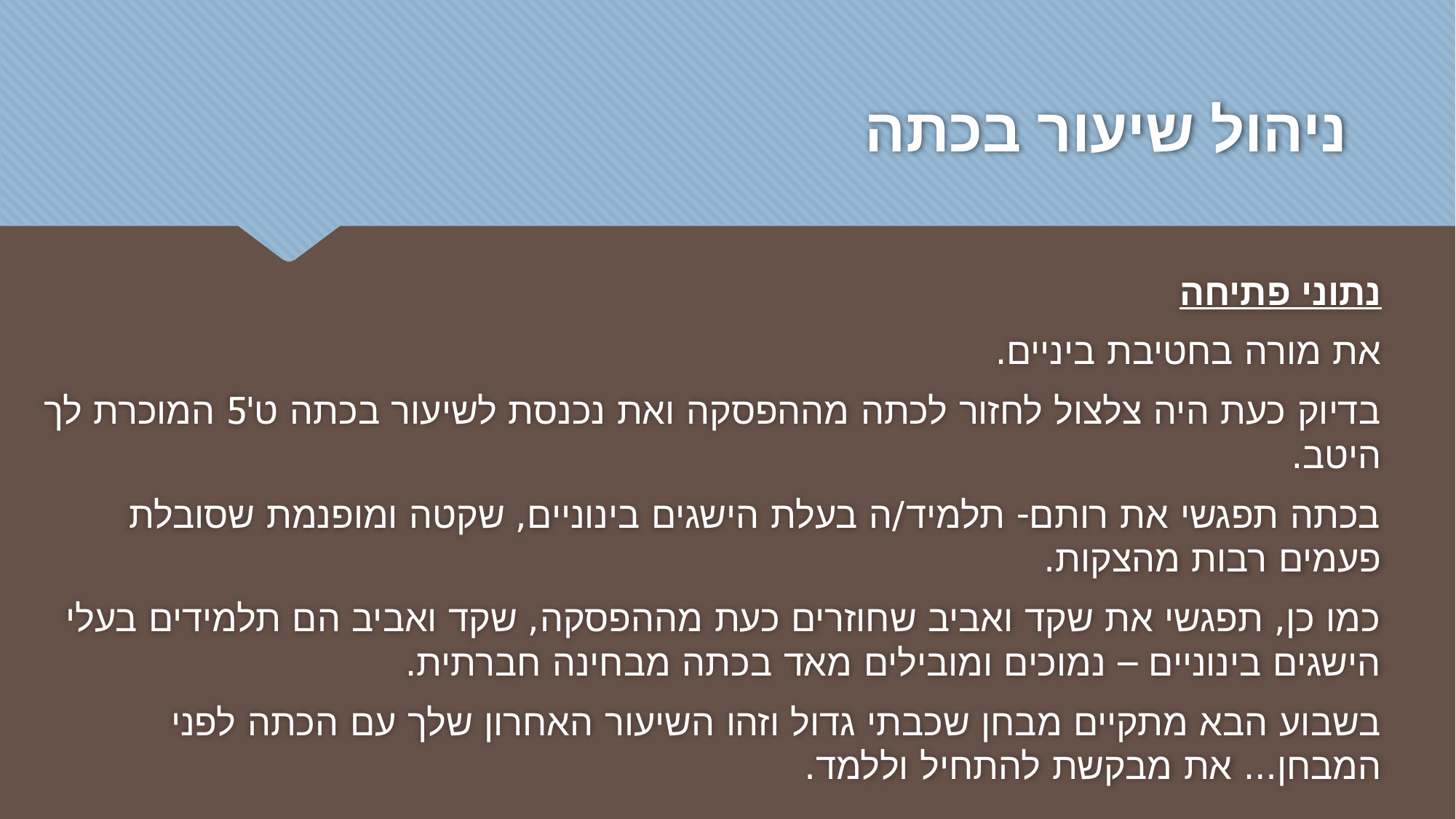

# ניהול שיעור בכתה
נתוני פתיחה
את מורה בחטיבת ביניים.
בדיוק כעת היה צלצול לחזור לכתה מההפסקה ואת נכנסת לשיעור בכתה ט'5 המוכרת לך היטב.
בכתה תפגשי את רותם- תלמיד/ה בעלת הישגים בינוניים, שקטה ומופנמת שסובלת פעמים רבות מהצקות.
כמו כן, תפגשי את שקד ואביב שחוזרים כעת מההפסקה, שקד ואביב הם תלמידים בעלי הישגים בינוניים – נמוכים ומובילים מאד בכתה מבחינה חברתית.
בשבוע הבא מתקיים מבחן שכבתי גדול וזהו השיעור האחרון שלך עם הכתה לפני המבחן... את מבקשת להתחיל וללמד.